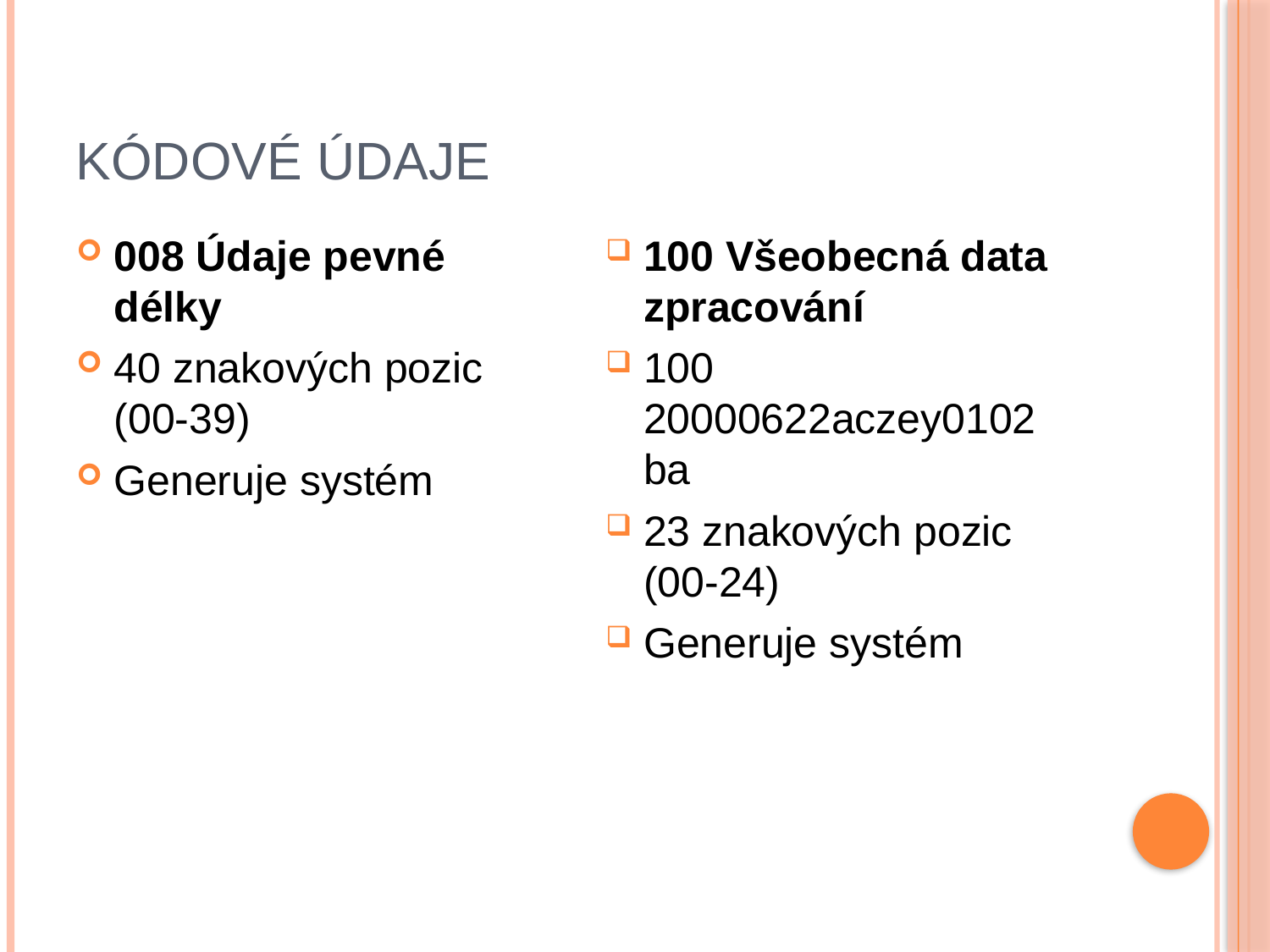

# Kódové údaje
008 Údaje pevné délky
40 znakových pozic (00-39)
Generuje systém
100 Všeobecná data zpracování
100 20000622aczey0102 ba
23 znakových pozic (00-24)
Generuje systém